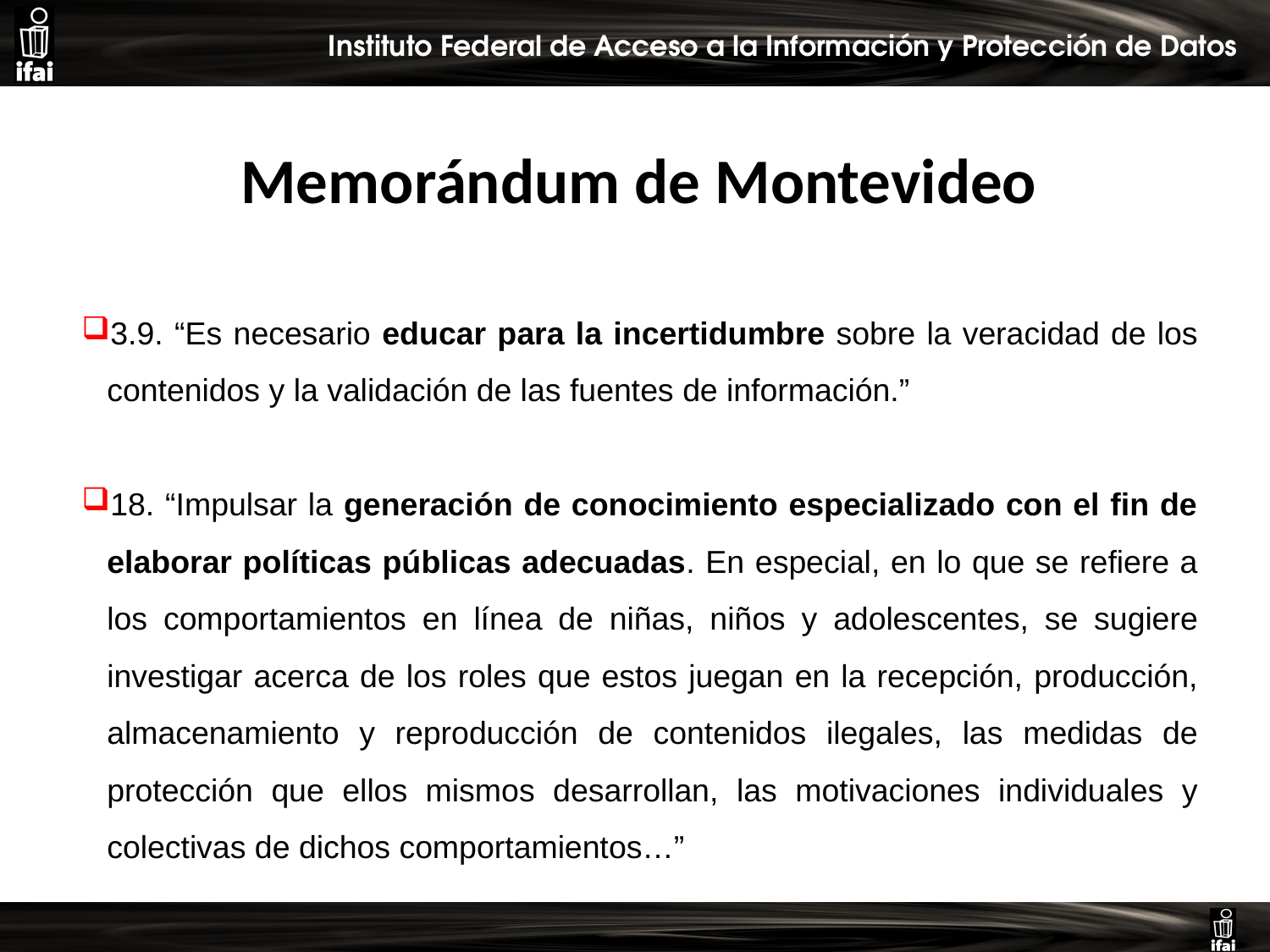

# Memorándum de Montevideo
3.9. “Es necesario educar para la incertidumbre sobre la veracidad de los contenidos y la validación de las fuentes de información.”

18. “Impulsar la generación de conocimiento especializado con el fin de elaborar políticas públicas adecuadas. En especial, en lo que se refiere a los comportamientos en línea de niñas, niños y adolescentes, se sugiere investigar acerca de los roles que estos juegan en la recepción, producción, almacenamiento y reproducción de contenidos ilegales, las medidas de protección que ellos mismos desarrollan, las motivaciones individuales y colectivas de dichos comportamientos…”